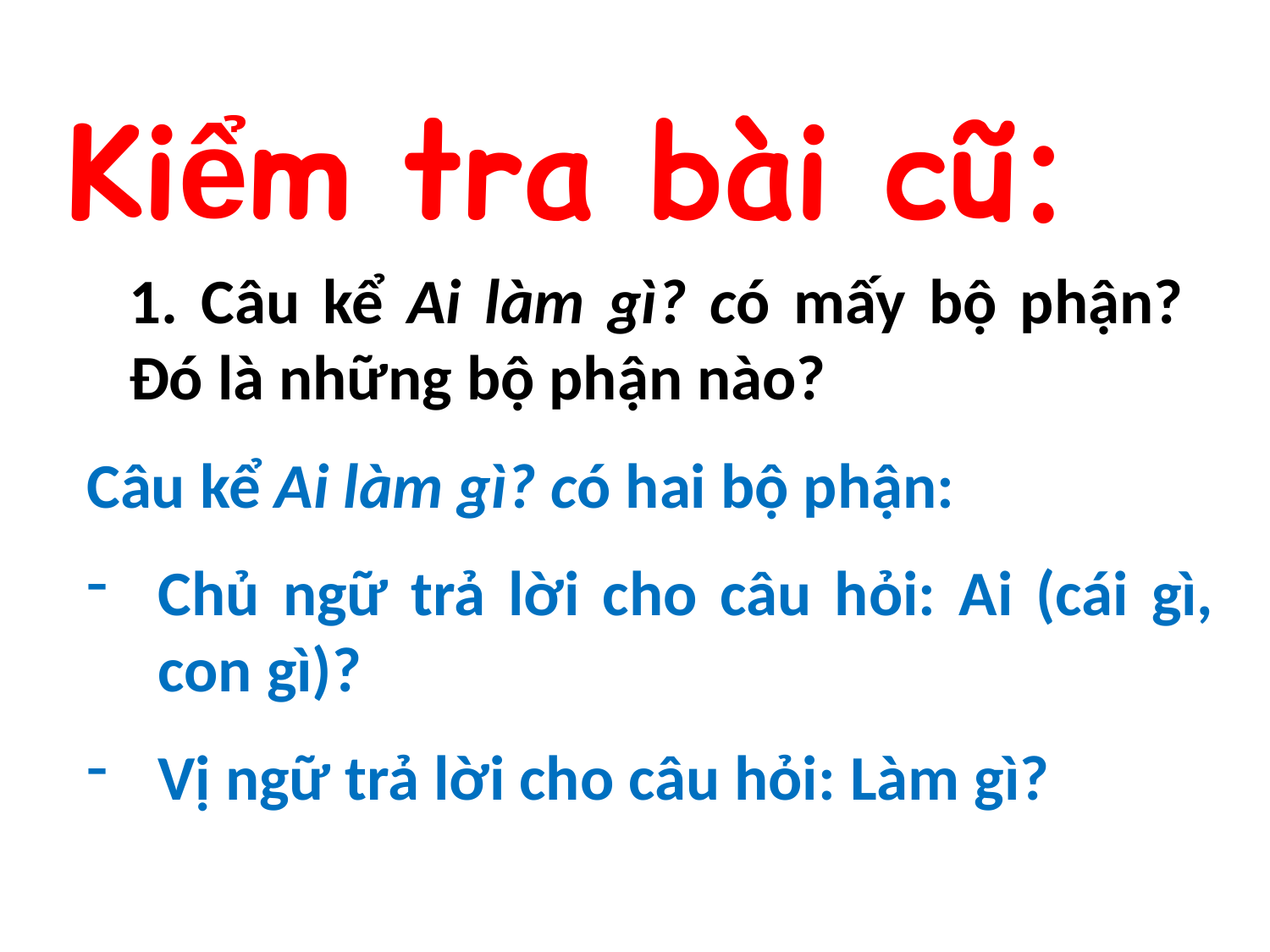

Kiểm tra bài cũ:
1. Câu kể Ai làm gì? có mấy bộ phận? Đó là những bộ phận nào?
Câu kể Ai làm gì? có hai bộ phận:
Chủ ngữ trả lời cho câu hỏi: Ai (cái gì, con gì)?
Vị ngữ trả lời cho câu hỏi: Làm gì?